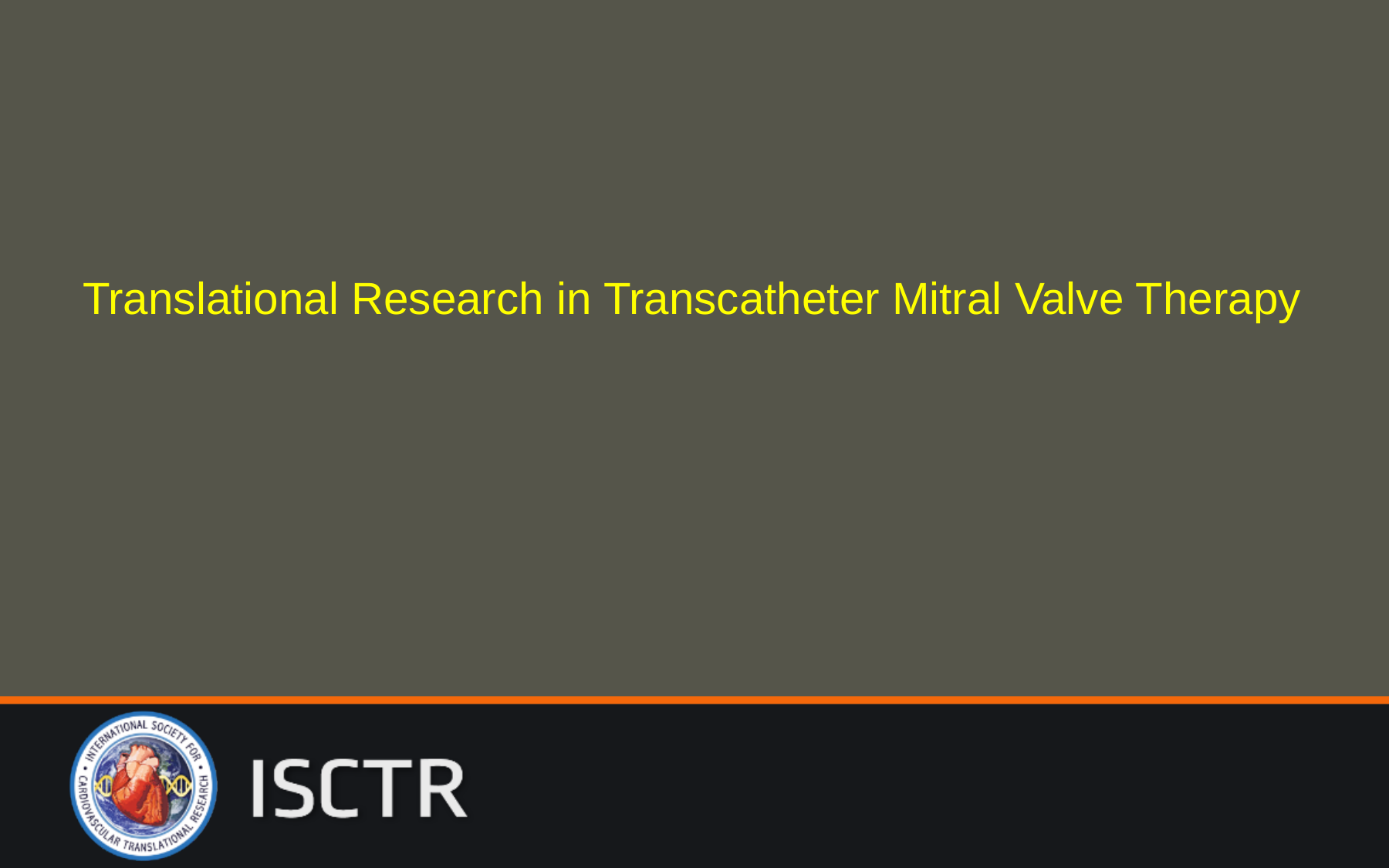

# Translational Research in Transcatheter Mitral Valve Therapy